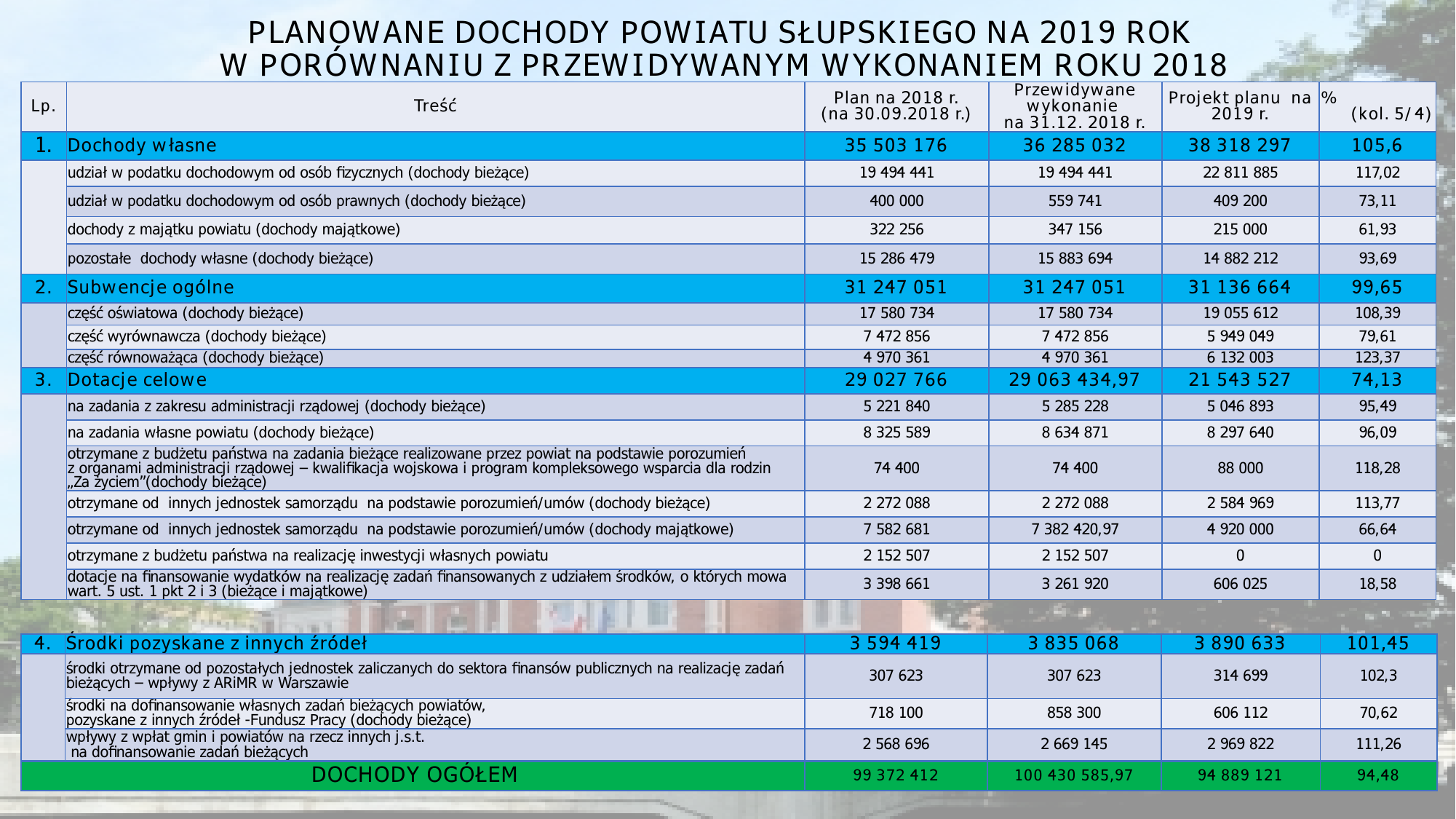

# PLANOWANE DOCHODY POWIATU SŁUPSKIEGO NA 2019 ROK W PORÓWNANIU Z PRZEWIDYWANYM WYKONANIEM ROKU 2018
| Lp. | Treść | Plan na 2018 r. (na 30.09.2018 r.) | Przewidywane wykonanie na 31.12. 2018 r. | Projekt planu na 2019 r. | % (kol. 5/4) |
| --- | --- | --- | --- | --- | --- |
| 1. | Dochody własne | 35 503 176 | 36 285 032 | 38 318 297 | 105,6 |
|  | udział w podatku dochodowym od osób fizycznych (dochody bieżące) | 19 494 441 | 19 494 441 | 22 811 885 | 117,02 |
|  | udział w podatku dochodowym od osób prawnych (dochody bieżące) | 400 000 | 559 741 | 409 200 | 73,11 |
|  | dochody z majątku powiatu (dochody majątkowe) | 322 256 | 347 156 | 215 000 | 61,93 |
|  | pozostałe dochody własne (dochody bieżące) | 15 286 479 | 15 883 694 | 14 882 212 | 93,69 |
| 2. | Subwencje ogólne | 31 247 051 | 31 247 051 | 31 136 664 | 99,65 |
|  | część oświatowa (dochody bieżące) | 17 580 734 | 17 580 734 | 19 055 612 | 108,39 |
|  | część wyrównawcza (dochody bieżące) | 7 472 856 | 7 472 856 | 5 949 049 | 79,61 |
|  | część równoważąca (dochody bieżące) | 4 970 361 | 4 970 361 | 6 132 003 | 123,37 |
| 3. | Dotacje celowe | 29 027 766 | 29 063 434,97 | 21 543 527 | 74,13 |
|  | na zadania z zakresu administracji rządowej (dochody bieżące) | 5 221 840 | 5 285 228 | 5 046 893 | 95,49 |
|  | na zadania własne powiatu (dochody bieżące) | 8 325 589 | 8 634 871 | 8 297 640 | 96,09 |
|  | otrzymane z budżetu państwa na zadania bieżące realizowane przez powiat na podstawie porozumień z organami administracji rządowej – kwalifikacja wojskowa i program kompleksowego wsparcia dla rodzin „Za życiem”(dochody bieżące) | 74 400 | 74 400 | 88 000 | 118,28 |
|  | otrzymane od innych jednostek samorządu na podstawie porozumień/umów (dochody bieżące) | 2 272 088 | 2 272 088 | 2 584 969 | 113,77 |
|  | otrzymane od innych jednostek samorządu na podstawie porozumień/umów (dochody majątkowe) | 7 582 681 | 7 382 420,97 | 4 920 000 | 66,64 |
|  | otrzymane z budżetu państwa na realizację inwestycji własnych powiatu | 2 152 507 | 2 152 507 | 0 | 0 |
|  | dotacje na finansowanie wydatków na realizację zadań finansowanych z udziałem środków, o których mowa wart. 5 ust. 1 pkt 2 i 3 (bieżące i majątkowe) | 3 398 661 | 3 261 920 | 606 025 | 18,58 |
| 4. | Środki pozyskane z innych źródeł | 3 594 419 | 3 835 068 | 3 890 633 | 101,45 |
| --- | --- | --- | --- | --- | --- |
|  | środki otrzymane od pozostałych jednostek zaliczanych do sektora finansów publicznych na realizację zadań bieżących – wpływy z ARiMR w Warszawie | 307 623 | 307 623 | 314 699 | 102,3 |
|  | środki na dofinansowanie własnych zadań bieżących powiatów, pozyskane z innych źródeł -Fundusz Pracy (dochody bieżące) | 718 100 | 858 300 | 606 112 | 70,62 |
|  | wpływy z wpłat gmin i powiatów na rzecz innych j.s.t. na dofinansowanie zadań bieżących | 2 568 696 | 2 669 145 | 2 969 822 | 111,26 |
| DOCHODY OGÓŁEM |  | 99 372 412 | 100 430 585,97 | 94 889 121 | 94,48 |